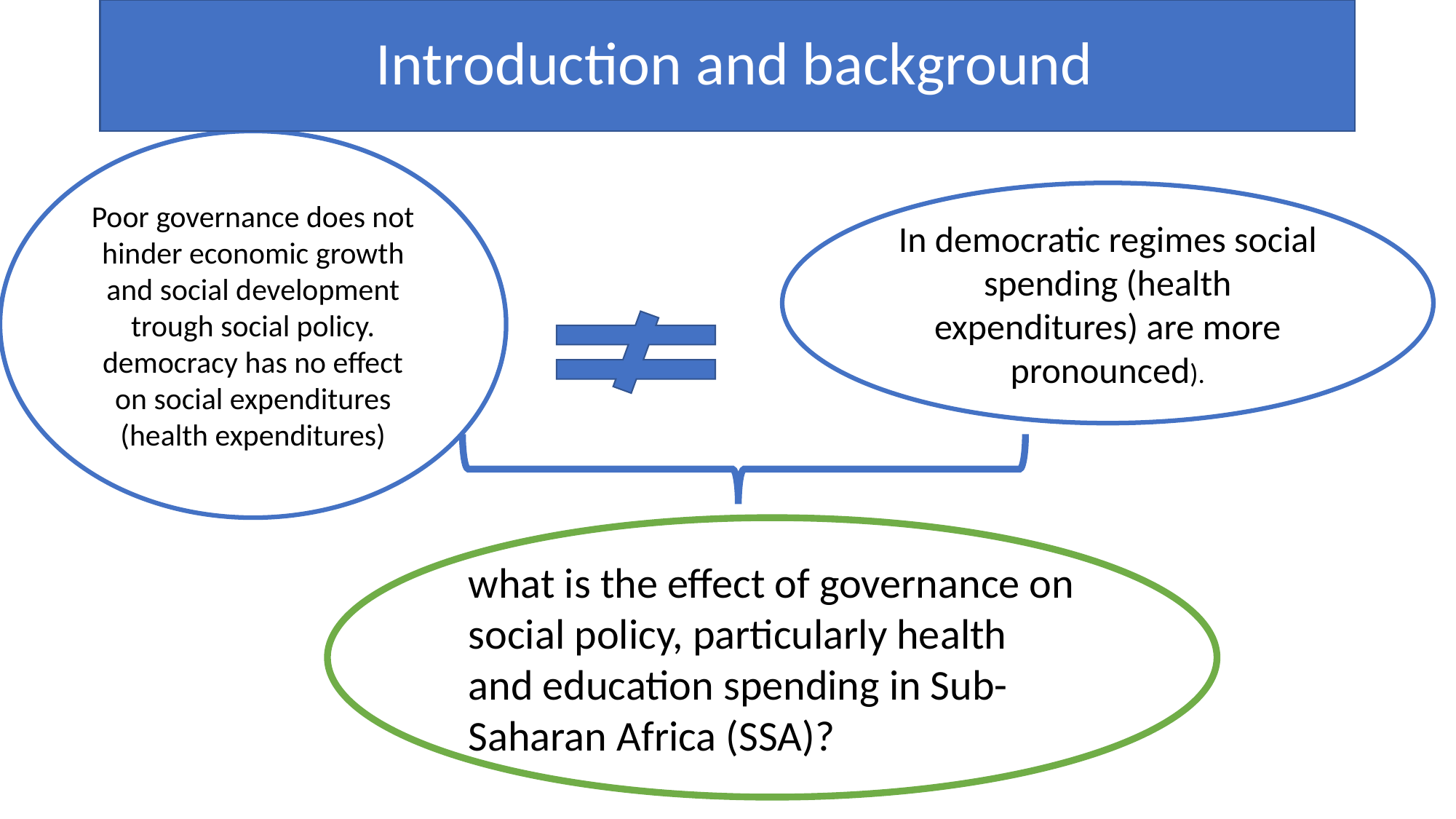

# Introduction and background
Poor governance does not hinder economic growth and social development trough social policy.
democracy has no effect on social expenditures (health expenditures)

In democratic regimes social spending (health expenditures) are more pronounced).

what is the effect of governance on social policy, particularly health and education spending in Sub-Saharan Africa (SSA)?